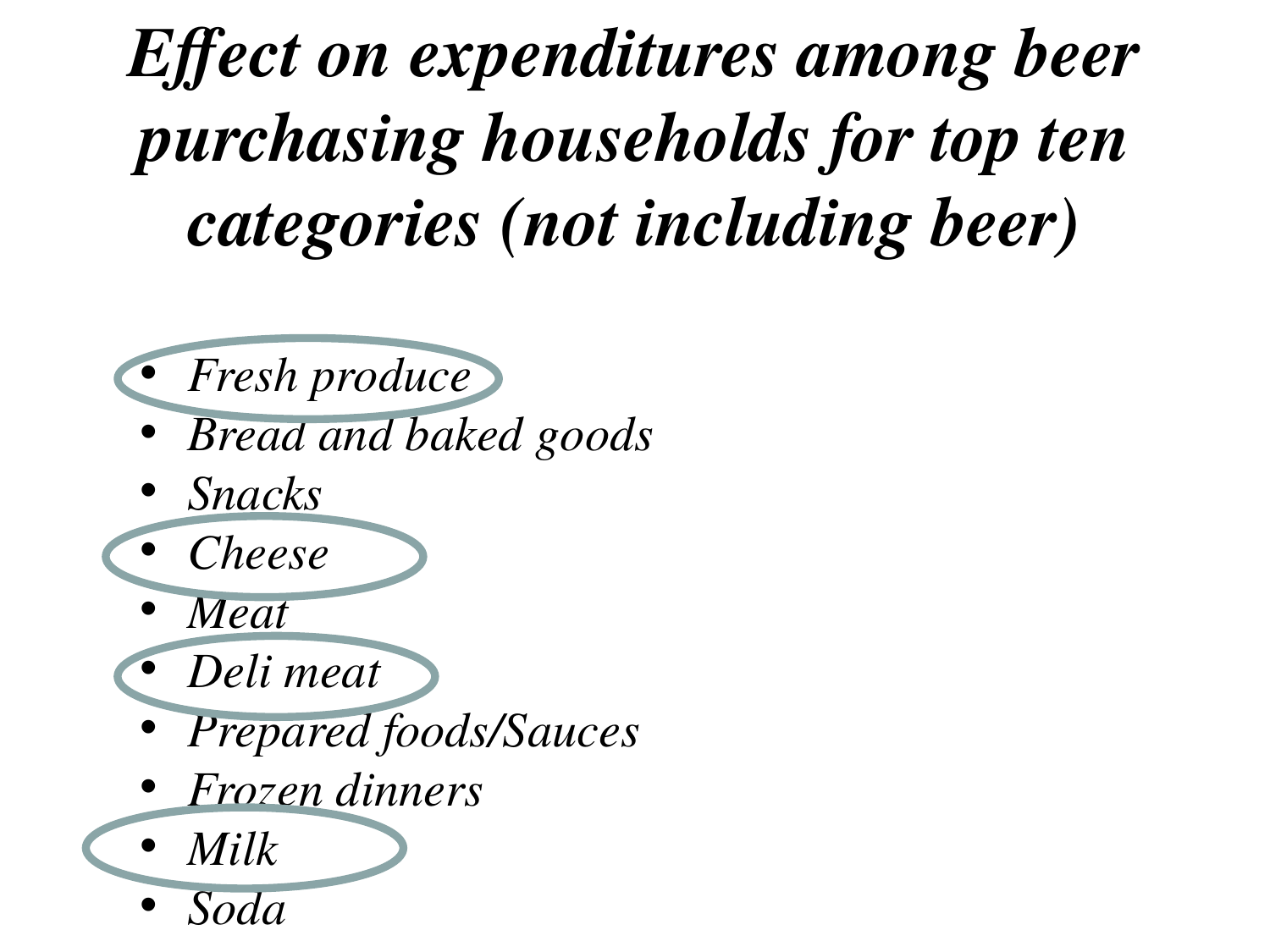

Effect on expenditures among beer purchasing households for top ten categories (not including beer)
Fresh produce
Bread and baked goods
Snacks
Cheese
Meat
Deli meat
Prepared foods/Sauces
Frozen dinners
Milk
Soda